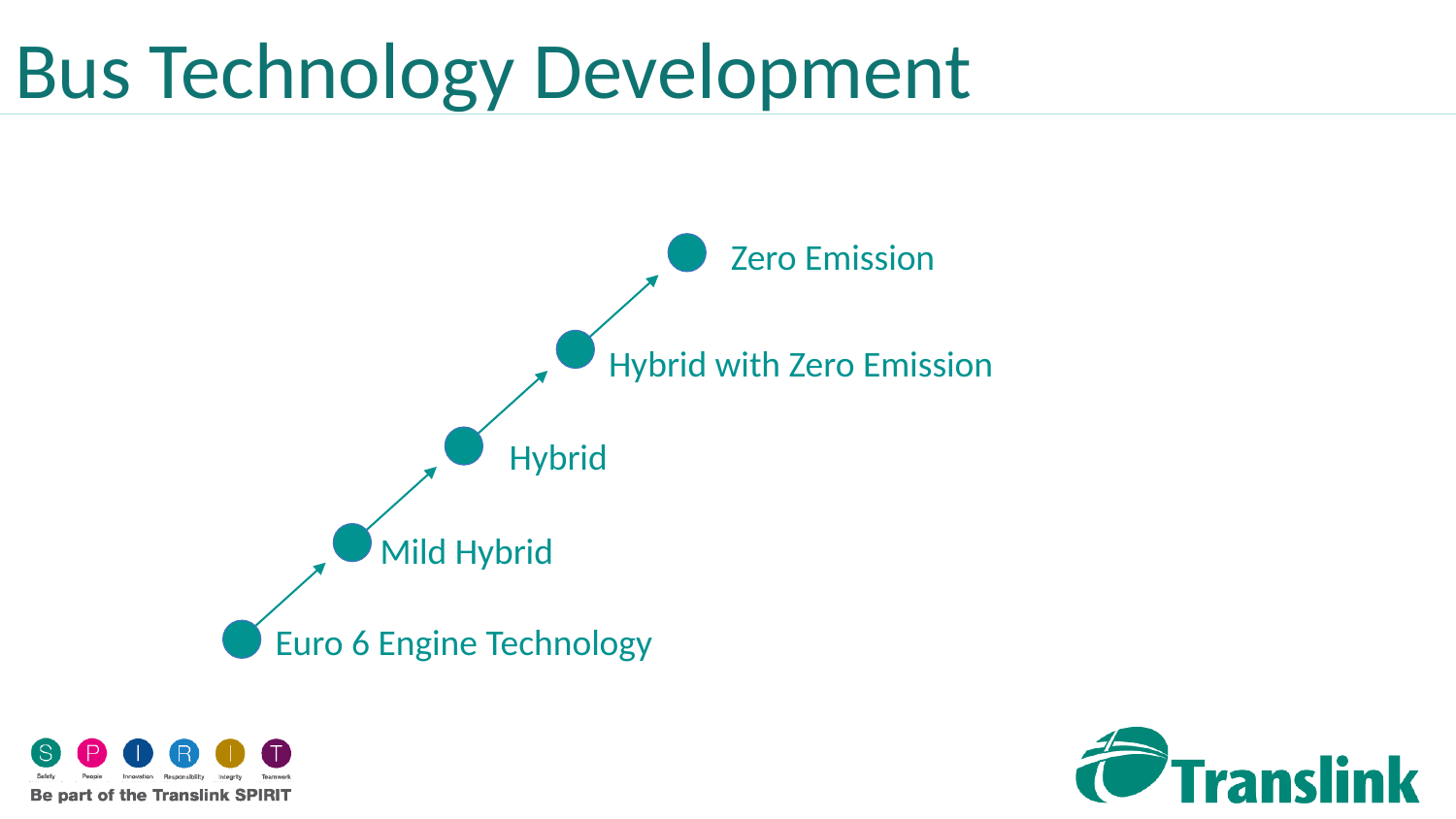

Bus Technology Development
Zero Emission

Hybrid with Zero Emission
Hybrid

Mild Hybrid

Euro 6 Engine Technology